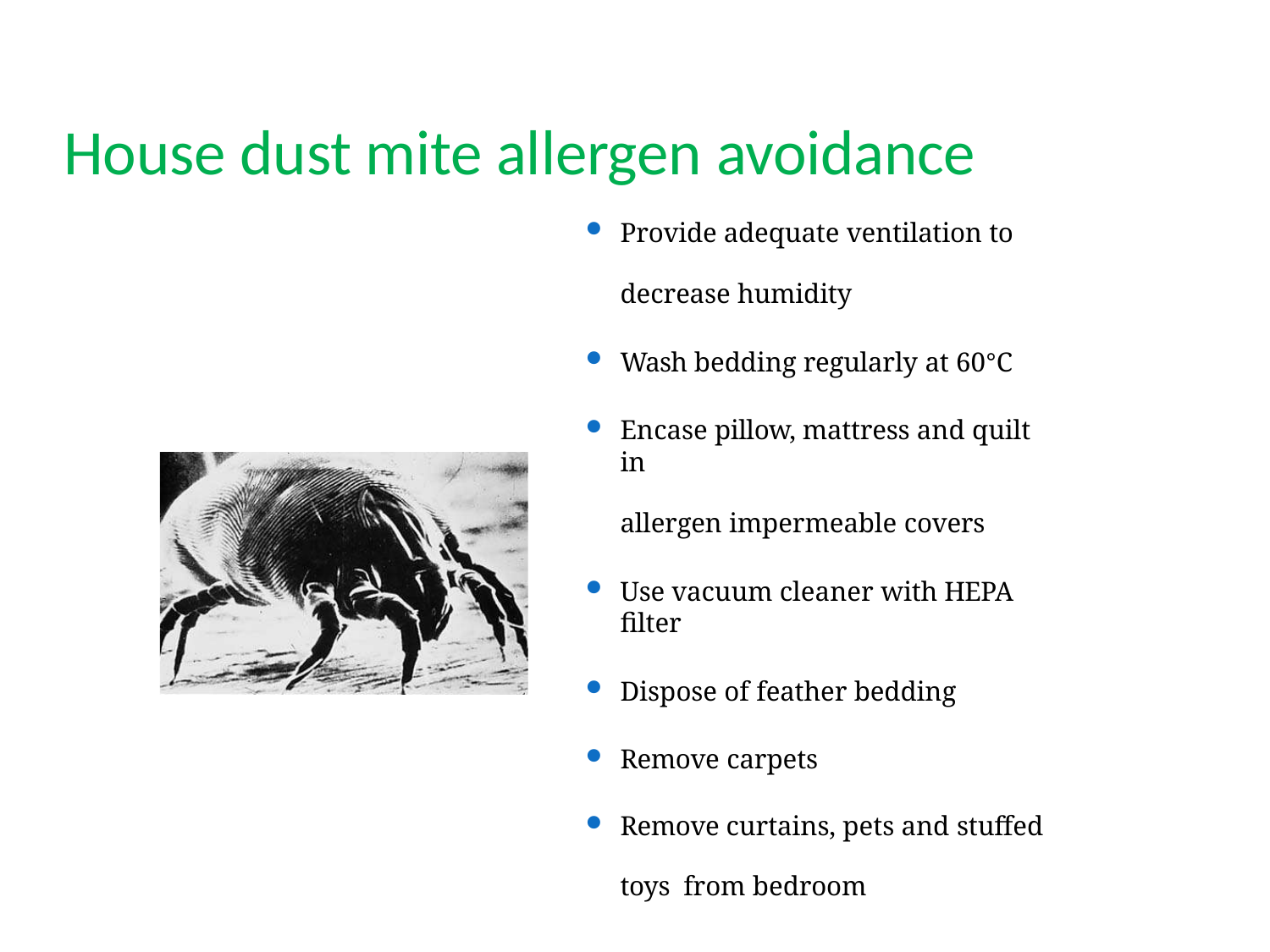

# House dust mite allergen avoidance
Provide adequate ventilation to

decrease humidity

Wash bedding regularly at 60°C

Encase pillow, mattress and quilt in

allergen impermeable covers

Use vacuum cleaner with HEPA filter

Dispose of feather bedding

Remove carpets
Remove curtains, pets and stuffed toys  from bedroom